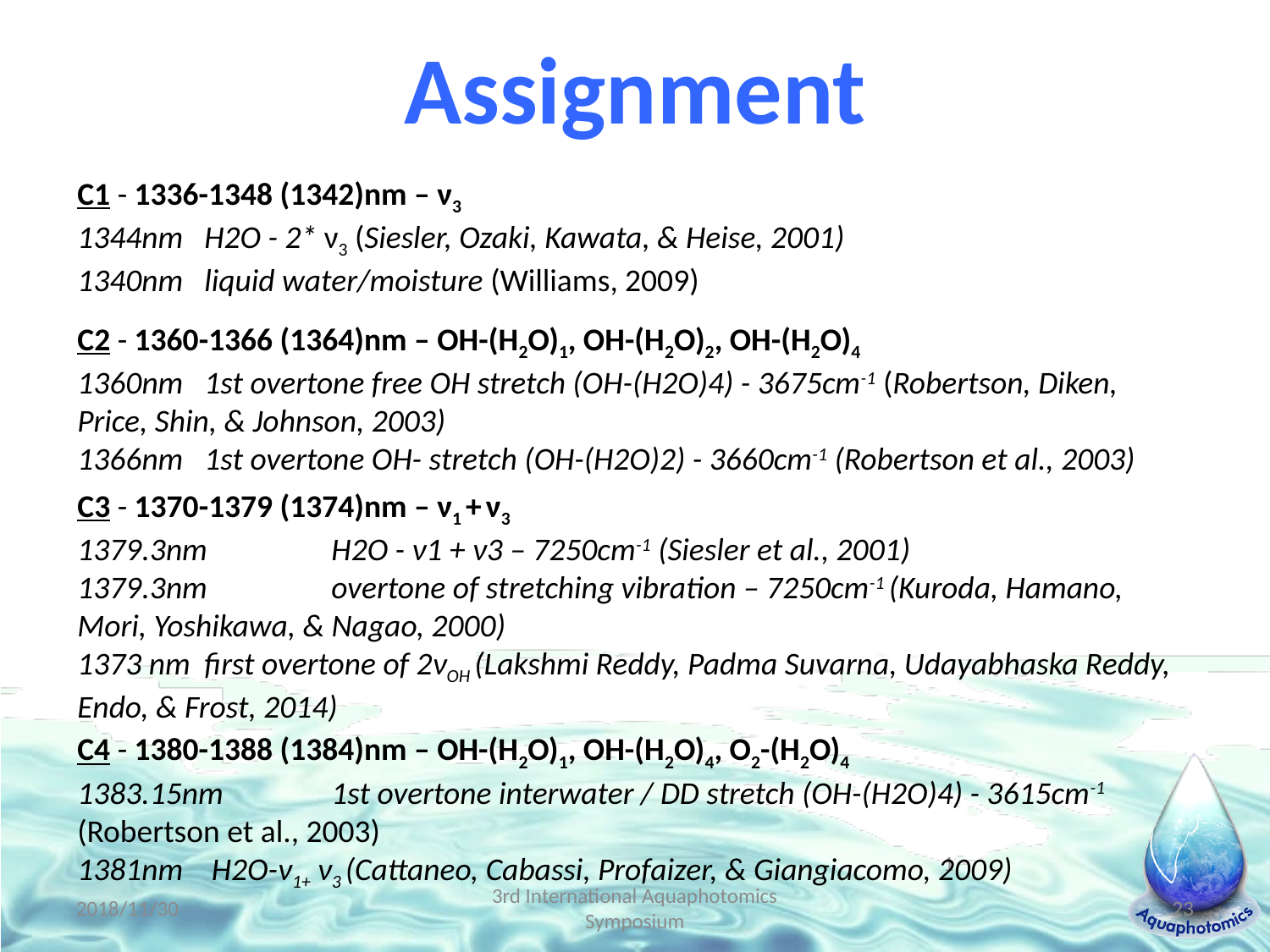

# Assignment
C1 - 1336-1348 (1342)nm – ν3
1344nm	H2O - 2* ν3 (Siesler, Ozaki, Kawata, & Heise, 2001)
1340nm	liquid water/moisture (Williams, 2009)
C2 - 1360-1366 (1364)nm – OH-(H2O)1, OH-(H2O)2, OH-(H2O)4
1360nm	1st overtone free OH stretch (OH-(H2O)4) - 3675cm-1 (Robertson, Diken, Price, Shin, & Johnson, 2003)
1366nm	1st overtone OH- stretch (OH-(H2O)2) - 3660cm-1 (Robertson et al., 2003)
C3 - 1370-1379 (1374)nm – ν1 + ν3
1379.3nm	H2O - ν1 + ν3 – 7250cm-1 (Siesler et al., 2001)
1379.3nm	overtone of stretching vibration – 7250cm-1 (Kuroda, Hamano, Mori, Yoshikawa, & Nagao, 2000)
1373 nm	first overtone of 2νOH (Lakshmi Reddy, Padma Suvarna, Udayabhaska Reddy, Endo, & Frost, 2014)
C4 - 1380-1388 (1384)nm – OH-(H2O)1, OH-(H2O)4, O2-(H2O)4
1383.15nm	1st overtone interwater / DD stretch (OH-(H2O)4) - 3615cm-1 (Robertson et al., 2003)
1381nm	 H2O-ν1+ ν3 (Cattaneo, Cabassi, Profaizer, & Giangiacomo, 2009)
2018/11/30
3rd International Aquaphotomics Symposium
23